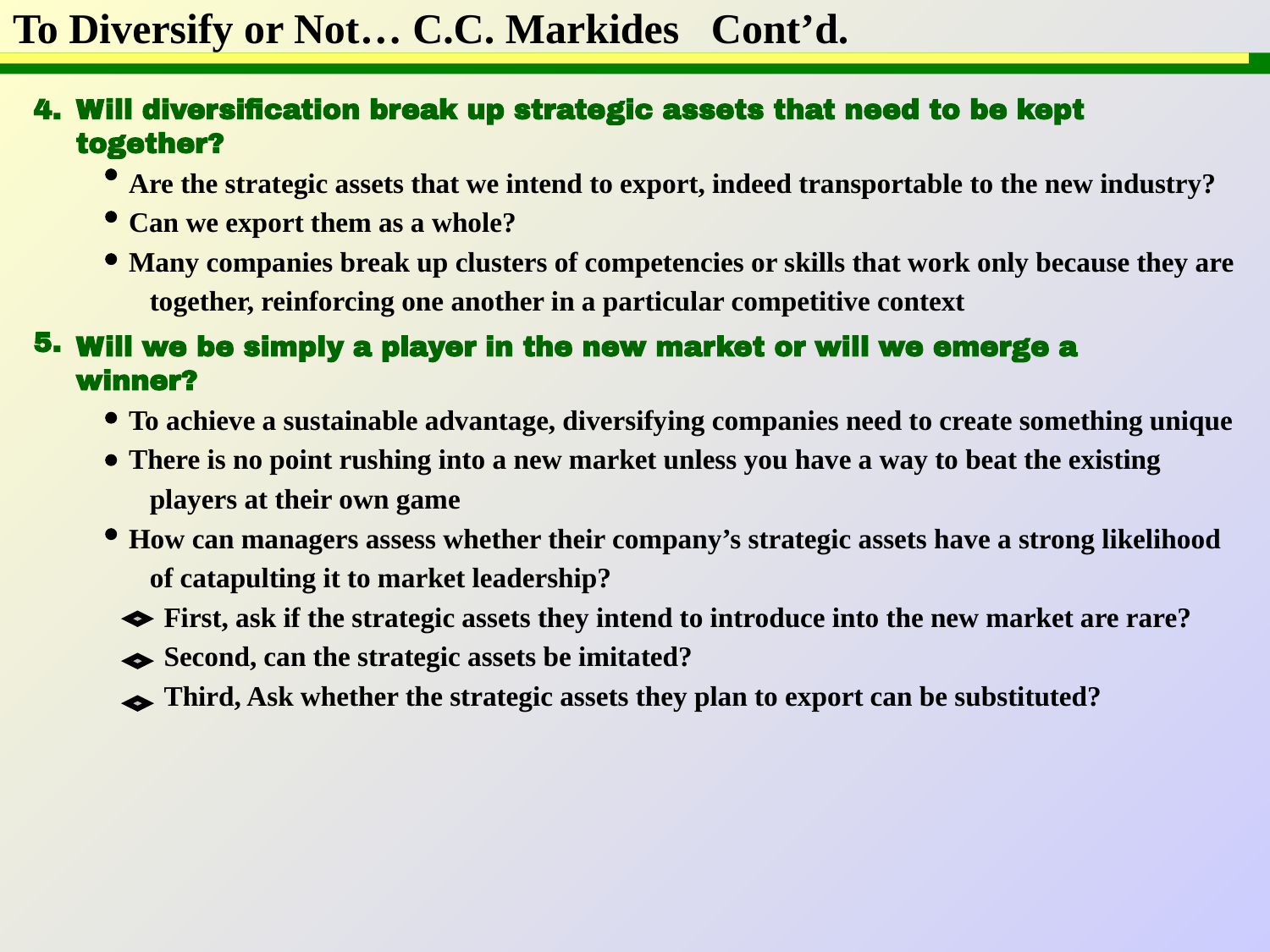

# To Diversify or Not… C.C. Markides   Cont’d.

4.
Will diversification break up strategic assets that need to be kept together?
Are the strategic assets that we intend to export, indeed transportable to the new industry?
Can we export them as a whole?
Many companies break up clusters of competencies or skills that work only because they are
   together, reinforcing one another in a particular competitive context

5.
Will we be simply a player in the new market or will we emerge a winner?
To achieve a sustainable advantage, diversifying companies need to create something unique
There is no point rushing into a new market unless you have a way to beat the existing
   players at their own game
How can managers assess whether their company’s strategic assets have a strong likelihood
   of catapulting it to market leadership?
     First, ask if the strategic assets they intend to introduce into the new market are rare?
     Second, can the strategic assets be imitated?
     Third, Ask whether the strategic assets they plan to export can be substituted?